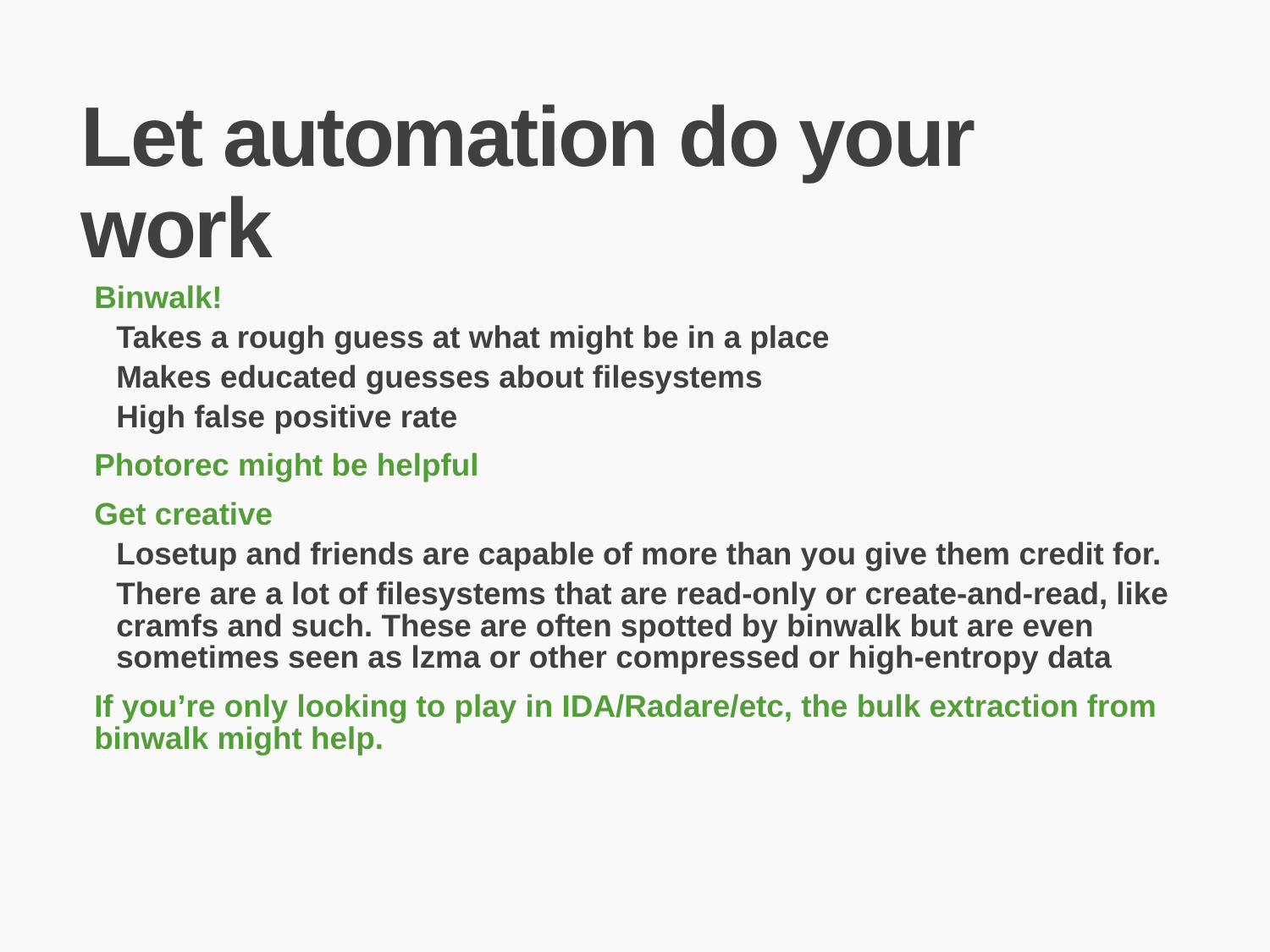

# Let automation do your work
Binwalk!
Takes a rough guess at what might be in a place
Makes educated guesses about filesystems
High false positive rate
Photorec might be helpful
Get creative
Losetup and friends are capable of more than you give them credit for.
There are a lot of filesystems that are read-only or create-and-read, like cramfs and such. These are often spotted by binwalk but are even sometimes seen as lzma or other compressed or high-entropy data
If you’re only looking to play in IDA/Radare/etc, the bulk extraction from binwalk might help.